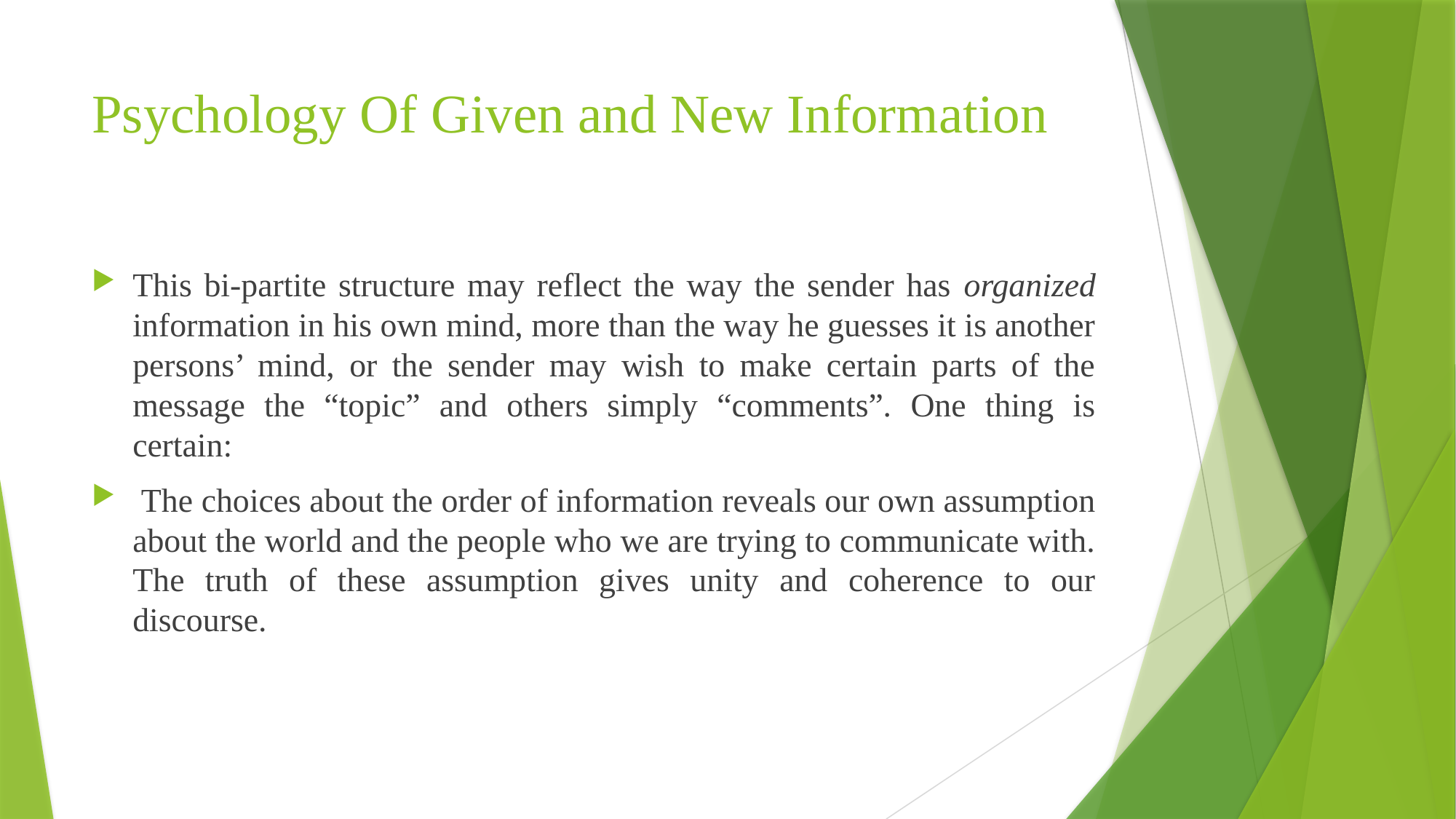

# Psychology Of Given and New Information
This bi-partite structure may reflect the way the sender has organized information in his own mind, more than the way he guesses it is another persons’ mind, or the sender may wish to make certain parts of the message the “topic” and others simply “comments”. One thing is certain:
 The choices about the order of information reveals our own assumption about the world and the people who we are trying to communicate with. The truth of these assumption gives unity and coherence to our discourse.